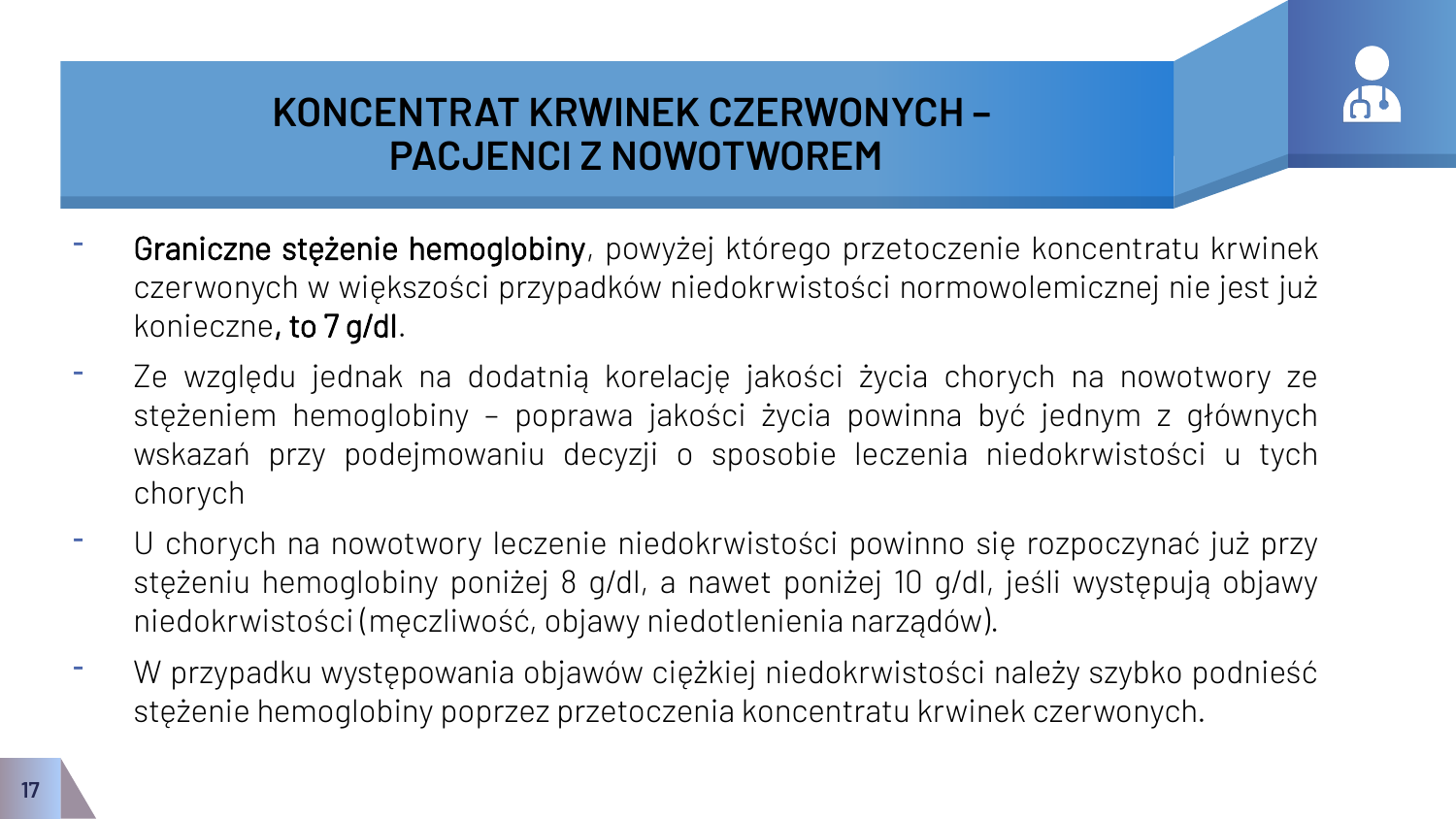

# KONCENTRAT KRWINEK CZERWONYCH – PACJENCI Z NOWOTWOREM
Graniczne stężenie hemoglobiny, powyżej którego przetoczenie koncentratu krwinek czerwonych w większości przypadków niedokrwistości normowolemicznej nie jest już konieczne, to 7 g/dl.
Ze względu jednak na dodatnią korelację jakości życia chorych na nowotwory ze stężeniem hemoglobiny – poprawa jakości życia powinna być jednym z głównych wskazań przy podejmowaniu decyzji o sposobie leczenia niedokrwistości u tych chorych
U chorych na nowotwory leczenie niedokrwistości powinno się rozpoczynać już przy stężeniu hemoglobiny poniżej 8 g/dl, a nawet poniżej 10 g/dl, jeśli występują objawy niedokrwistości (męczliwość, objawy niedotlenienia narządów).
W przypadku występowania objawów ciężkiej niedokrwistości należy szybko podnieść stężenie hemoglobiny poprzez przetoczenia koncentratu krwinek czerwonych.
17